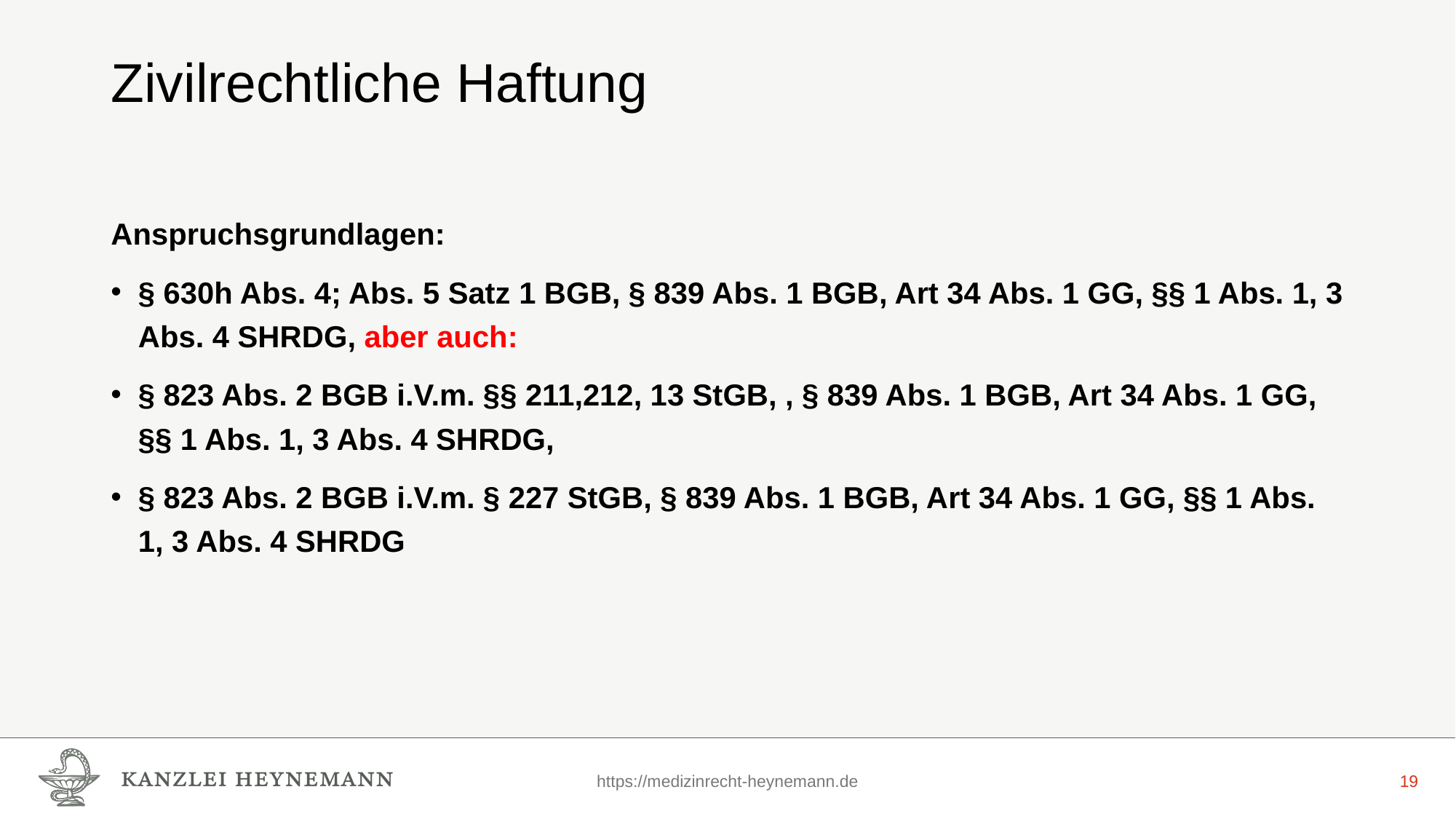

# Zivilrechtliche Haftung
Anspruchsgrundlagen:
§ 630h Abs. 4; Abs. 5 Satz 1 BGB, § 839 Abs. 1 BGB, Art 34 Abs. 1 GG, §§ 1 Abs. 1, 3 Abs. 4 SHRDG, aber auch:
§ 823 Abs. 2 BGB i.V.m. §§ 211,212, 13 StGB, , § 839 Abs. 1 BGB, Art 34 Abs. 1 GG, §§ 1 Abs. 1, 3 Abs. 4 SHRDG,
§ 823 Abs. 2 BGB i.V.m. § 227 StGB, § 839 Abs. 1 BGB, Art 34 Abs. 1 GG, §§ 1 Abs. 1, 3 Abs. 4 SHRDG
https://medizinrecht-heynemann.de
19